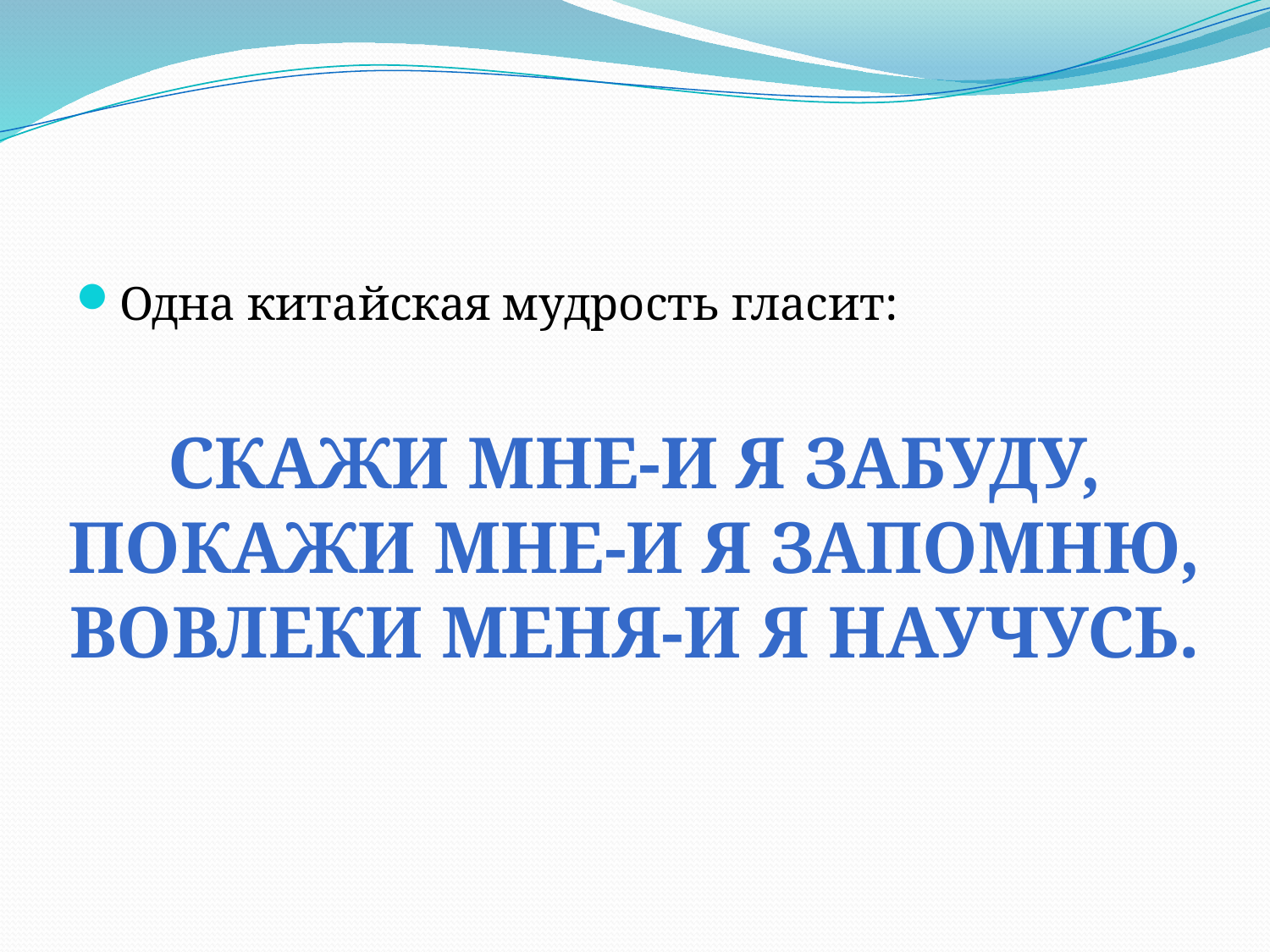

#
Одна китайская мудрость гласит:

Скажи мне-и я забуду,
Покажи мне-и я запомню,
Вовлеки меня-и я научусь.